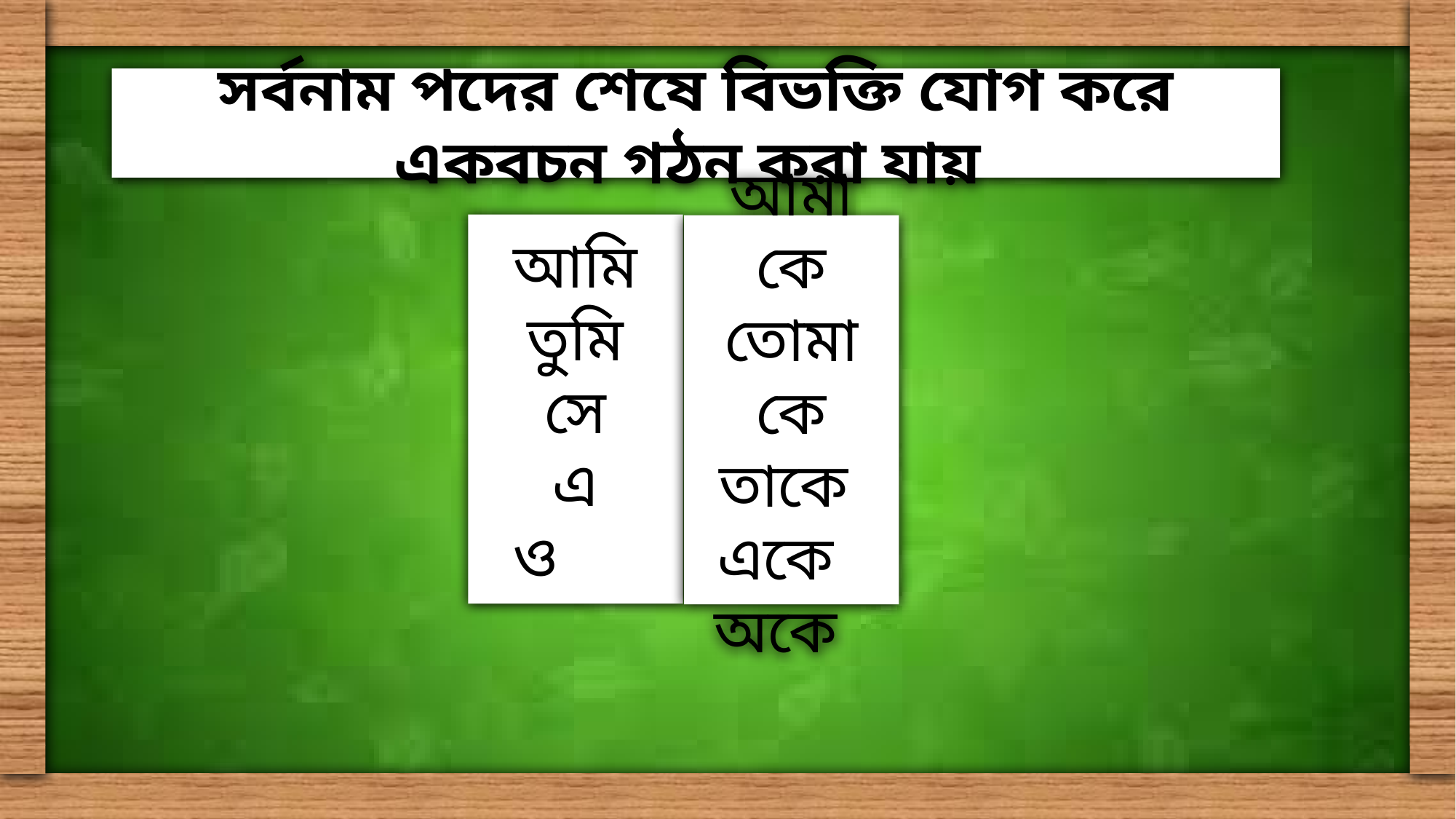

সর্বনাম পদের শেষে বিভক্তি যোগ করে একবচন গঠন করা যায়
আমি
তুমি
সে
এ
ও
আমাকে
তোমাকে
তাকে
একে
অকে